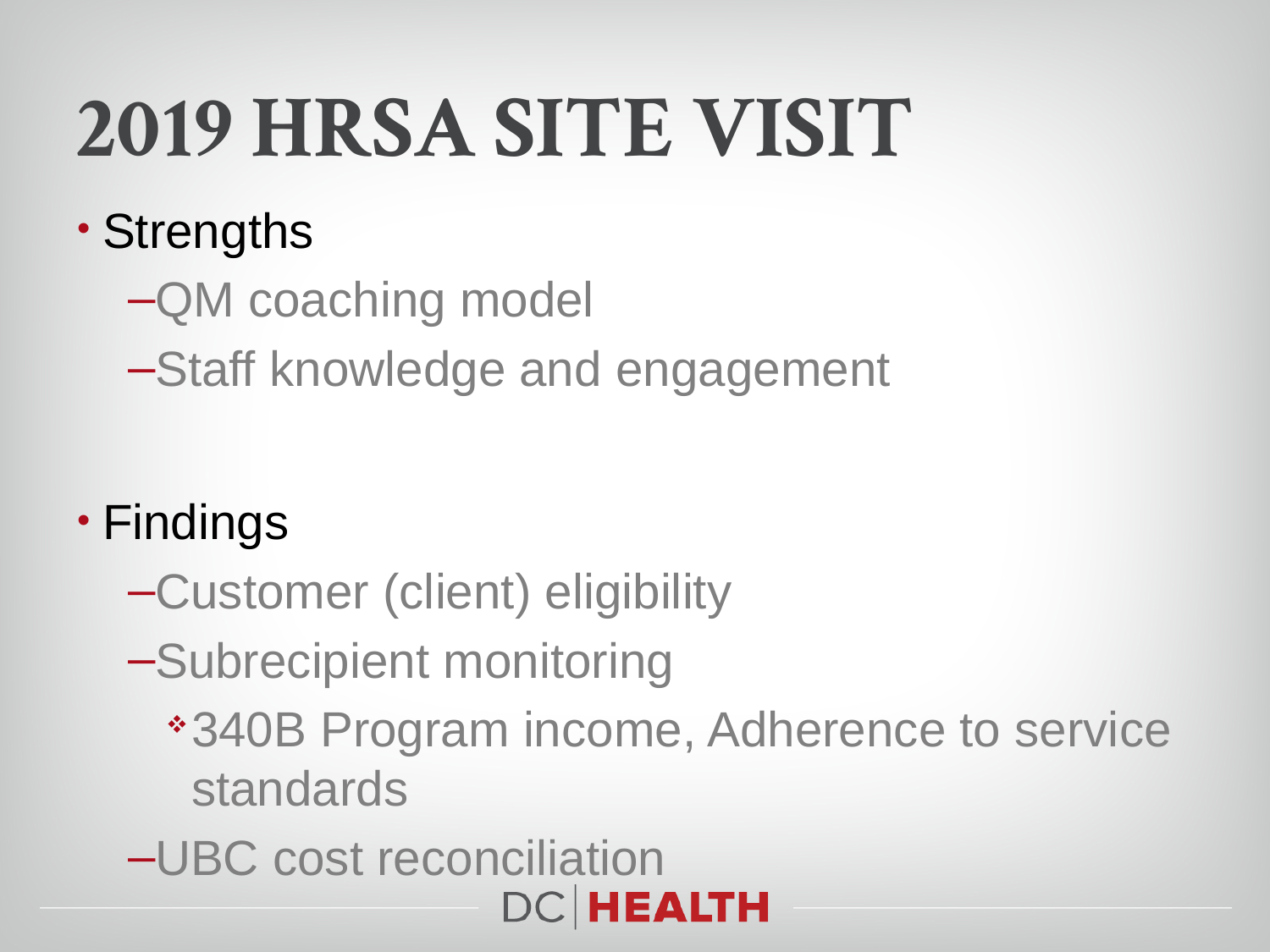

# 2019 HRSA Site visit
Strengths
QM coaching model
Staff knowledge and engagement

Findings
Customer (client) eligibility
Subrecipient monitoring
340B Program income, Adherence to service standards
UBC cost reconciliation